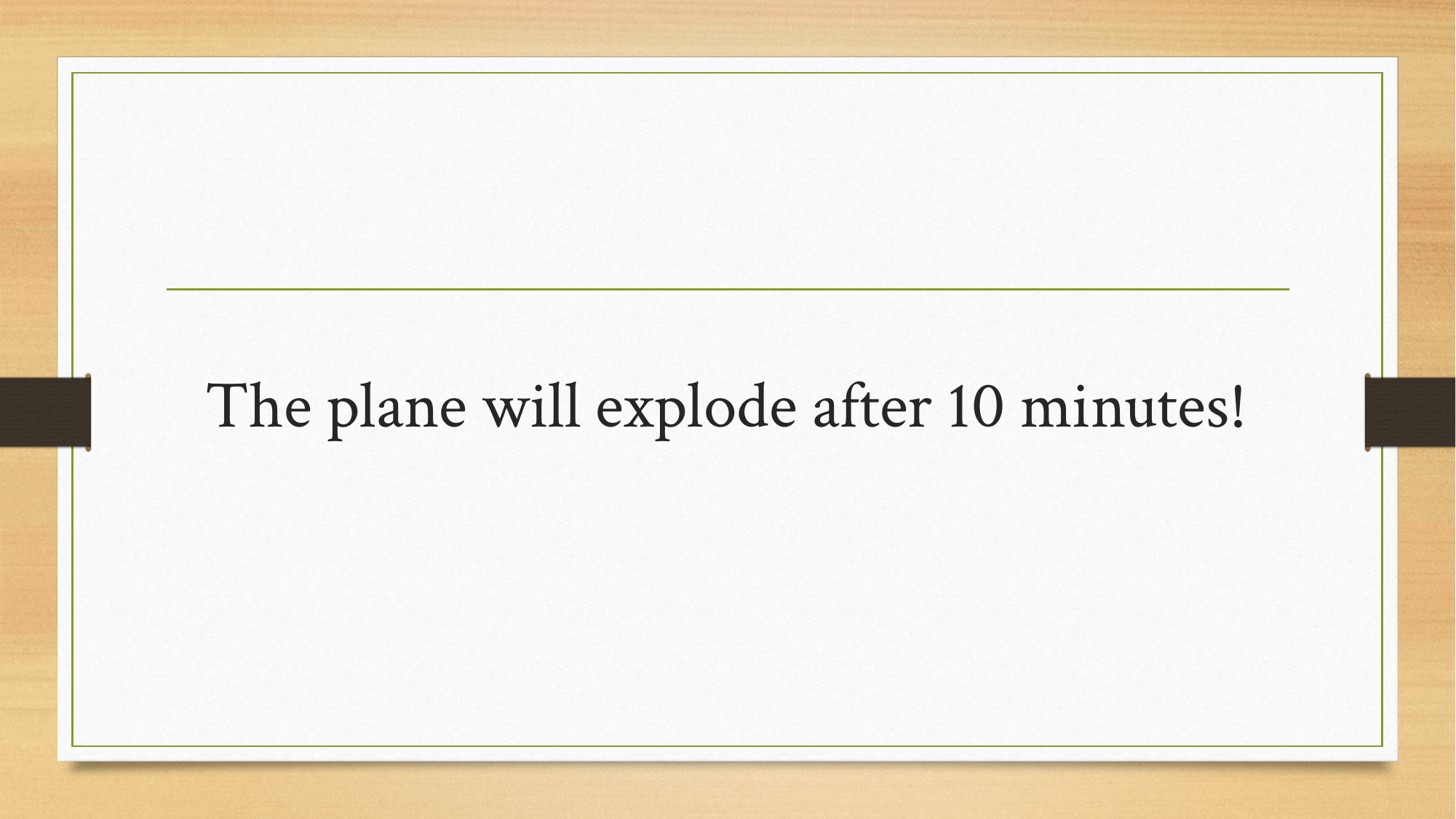

# The plane will explode after 10 minutes!